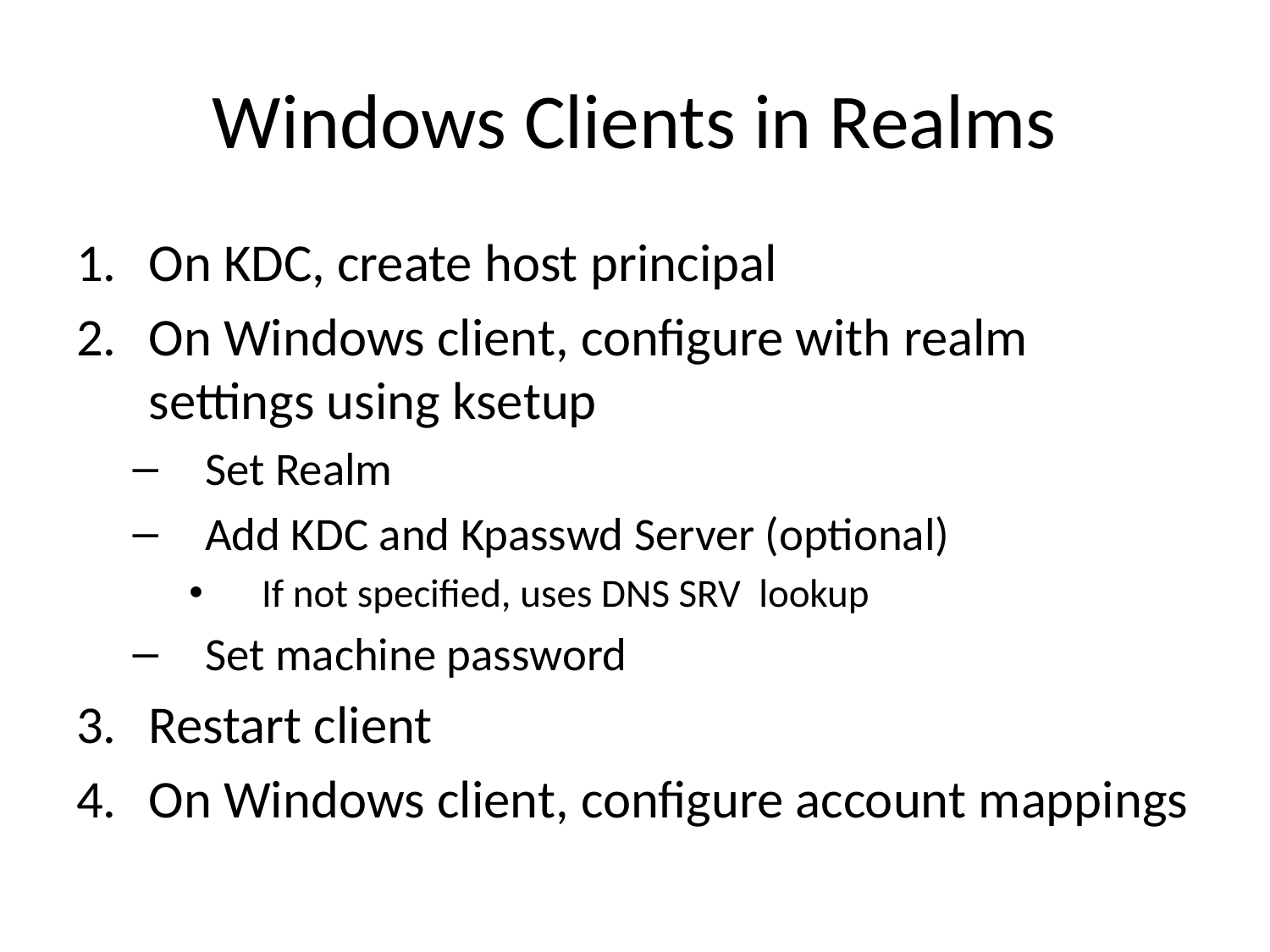

# Windows Clients in Realms
On KDC, create host principal
On Windows client, configure with realm settings using ksetup
Set Realm
Add KDC and Kpasswd Server (optional)
If not specified, uses DNS SRV  lookup
Set machine password
Restart client
On Windows client, configure account mappings